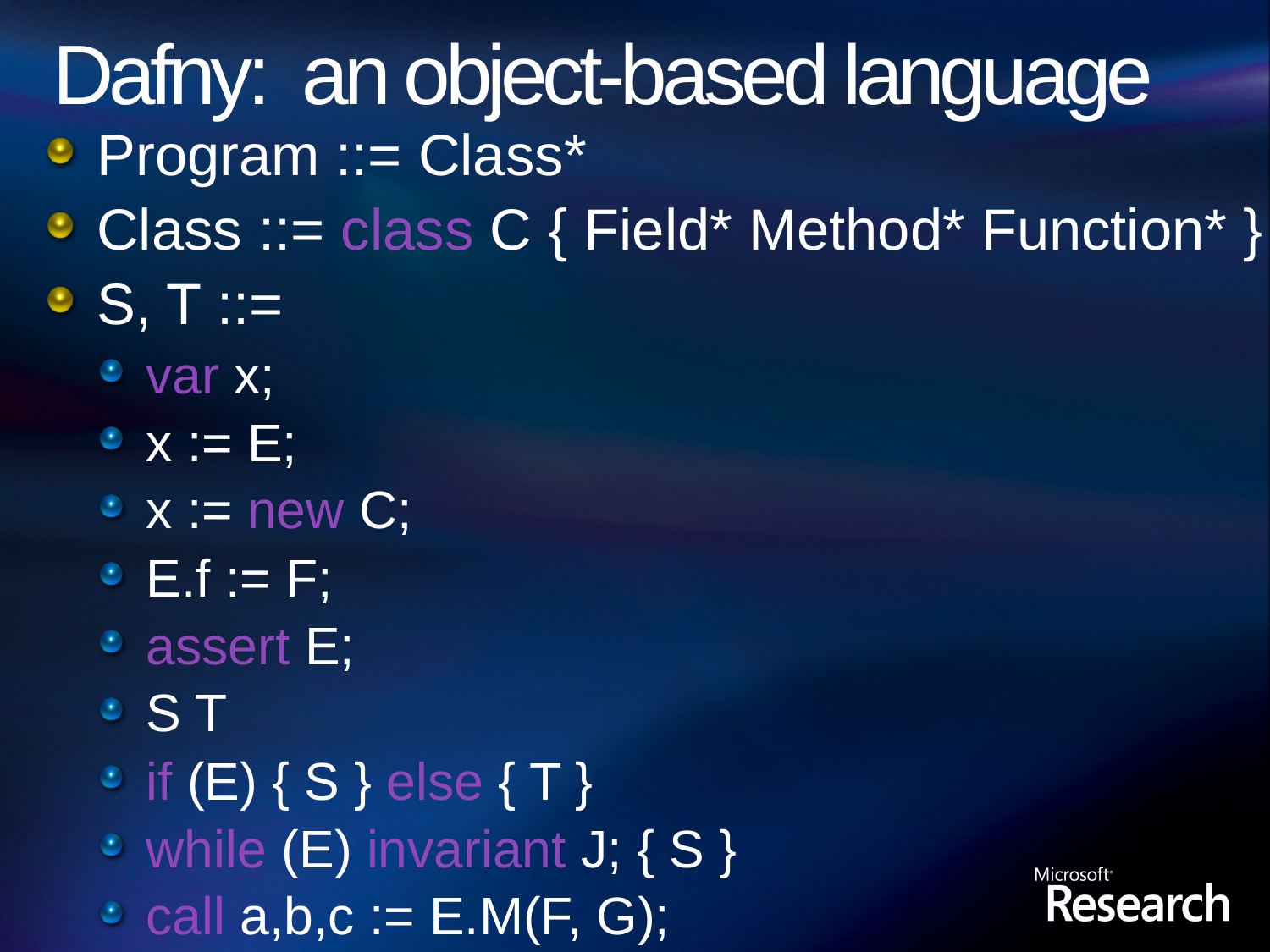

# Dafny:  an object-based language
Program ::= Class*
Class ::= class C { Field* Method* Function* }
S, T ::=
var x;
x := E;
x := new C;
E.f := F;
assert E;
S T
if (E) { S } else { T }
while (E) invariant J; { S }
call a,b,c := E.M(F, G);